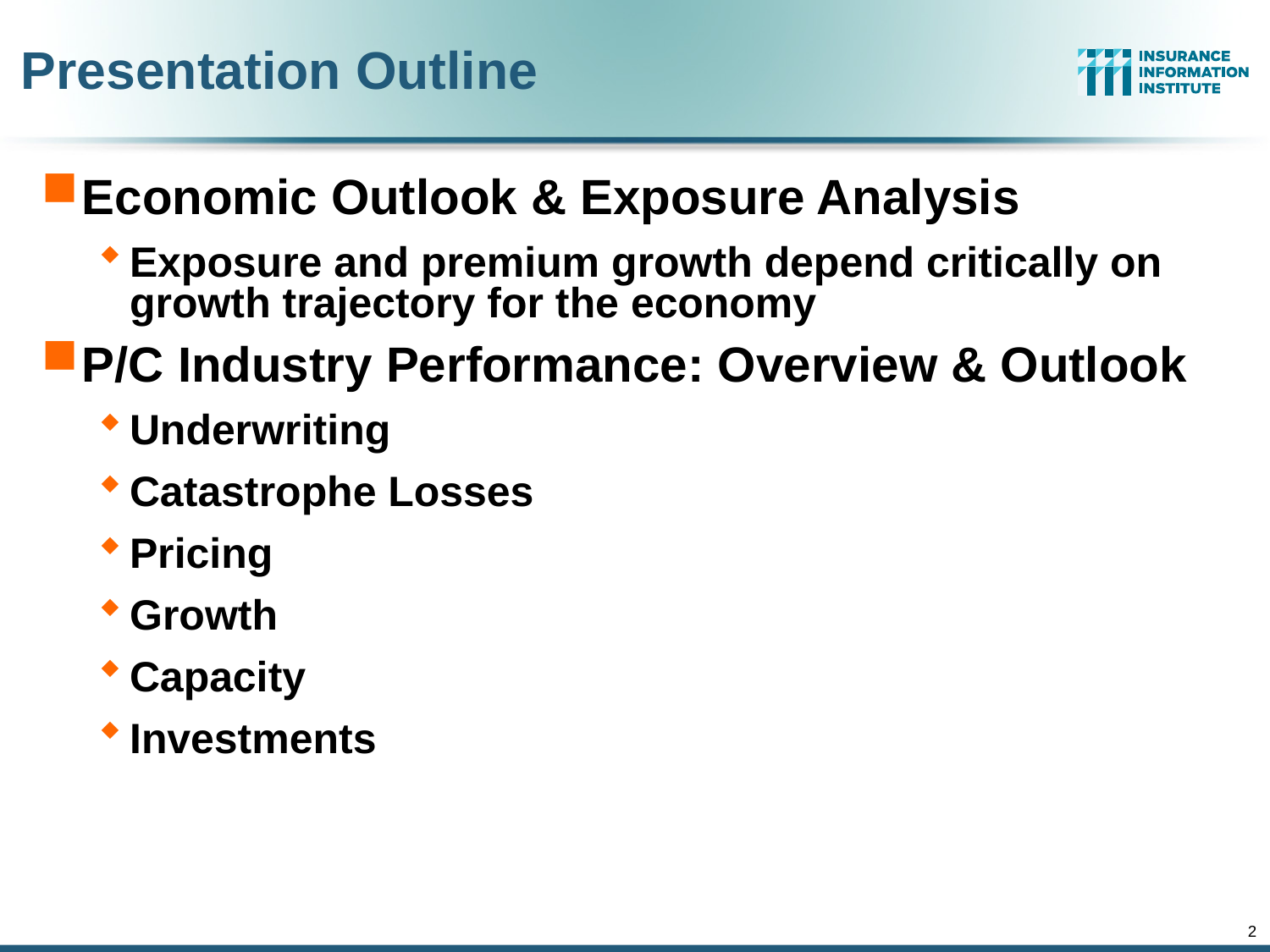

# Presentation Outline
Economic Outlook & Exposure Analysis
Exposure and premium growth depend critically on growth trajectory for the economy
P/C Industry Performance: Overview & Outlook
Underwriting
Catastrophe Losses
Pricing
Growth
Capacity
Investments

2
12/01/09 - 9pm
eSlide – P6466 – The Financial Crisis and the Future of the P/C